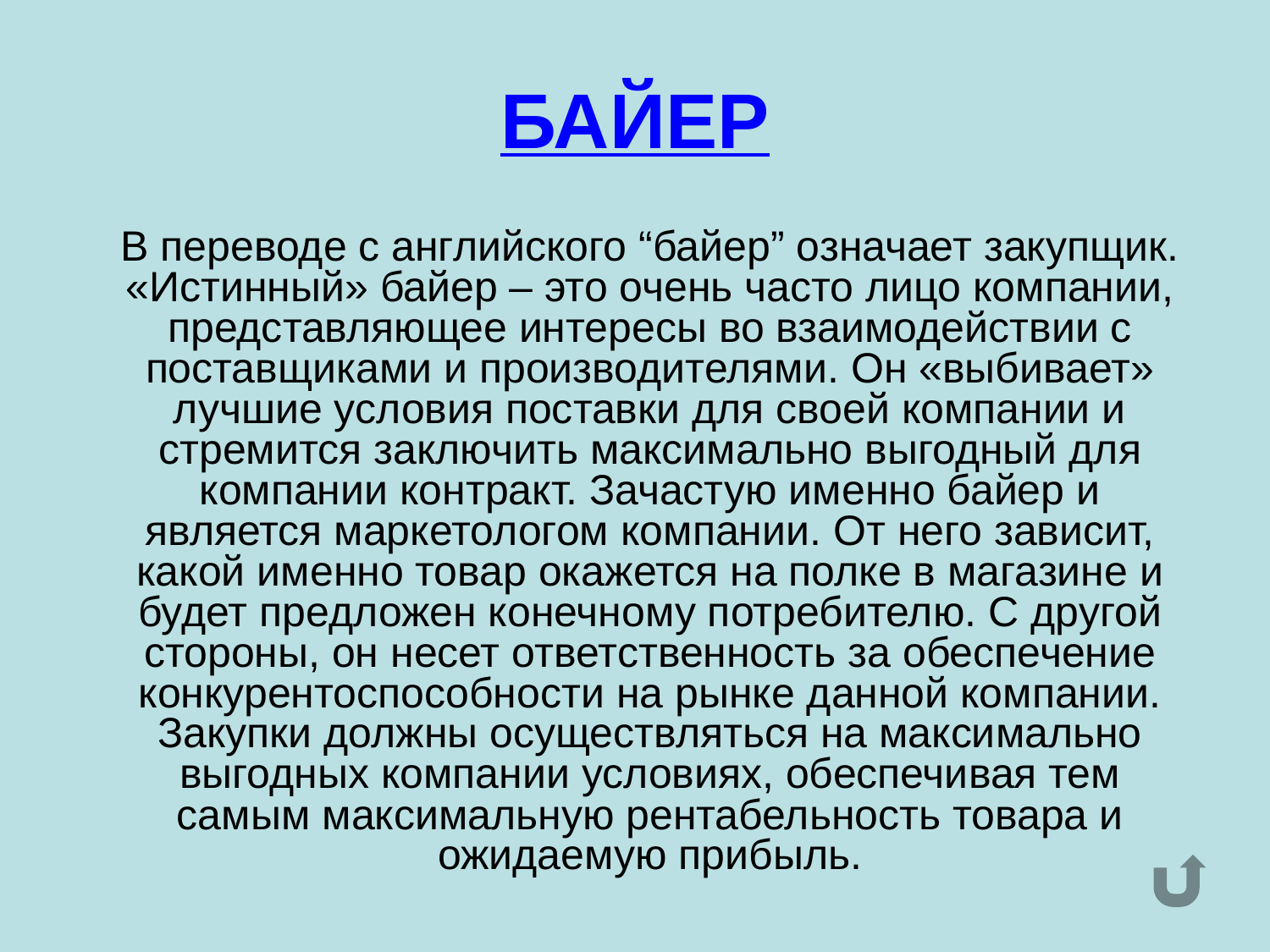

# БАЙЕР
	В переводе с английского “байер” означает закупщик. «Истинный» байер – это очень часто лицо компании, представляющее интересы во взаимодействии с поставщиками и производителями. Он «выбивает» лучшие условия поставки для своей компании и стремится заключить максимально выгодный для компании контракт. Зачастую именно байер и является маркетологом компании. От него зависит, какой именно товар окажется на полке в магазине и будет предложен конечному потребителю. С другой стороны, он несет ответственность за обеспечение конкурентоспособности на рынке данной компании. Закупки должны осуществляться на максимально выгодных компании условиях, обеспечивая тем самым максимальную рентабельность товара и ожидаемую прибыль.